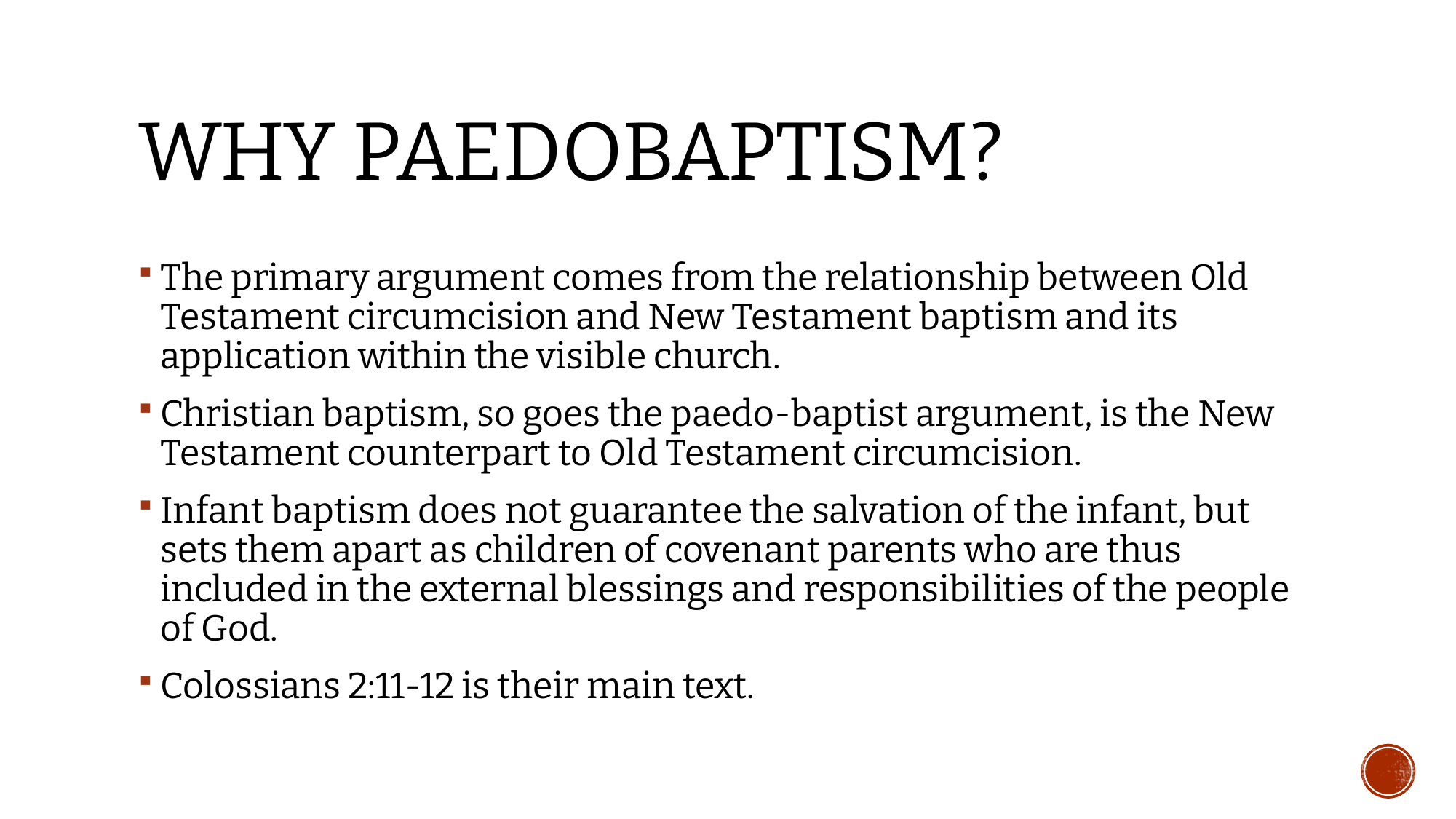

# Why PaedoBaptism?
The primary argument comes from the relationship between Old Testament circumcision and New Testament baptism and its application within the visible church.
Christian baptism, so goes the paedo-baptist argument, is the New Testament counterpart to Old Testament circumcision.
Infant baptism does not guarantee the salvation of the infant, but sets them apart as children of covenant parents who are thus included in the external blessings and responsibilities of the people of God.
Colossians 2:11-12 is their main text.